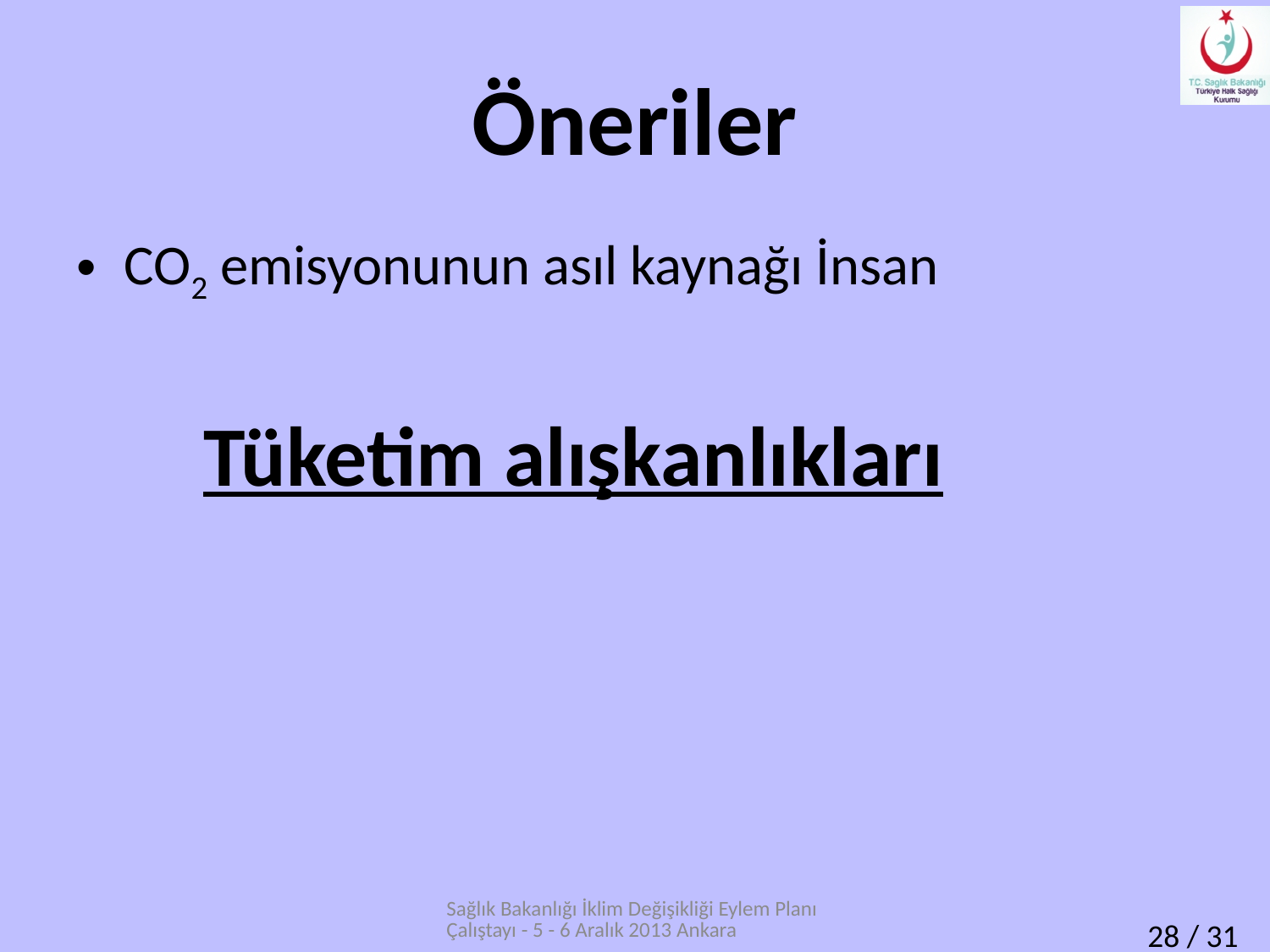

# Öneriler
CO2 emisyonunun asıl kaynağı İnsan

Tüketim alışkanlıkları

Sağlık Bakanlığı İklim Değişikliği Eylem Planı Çalıştayı - 5 - 6 Aralık 2013 Ankara